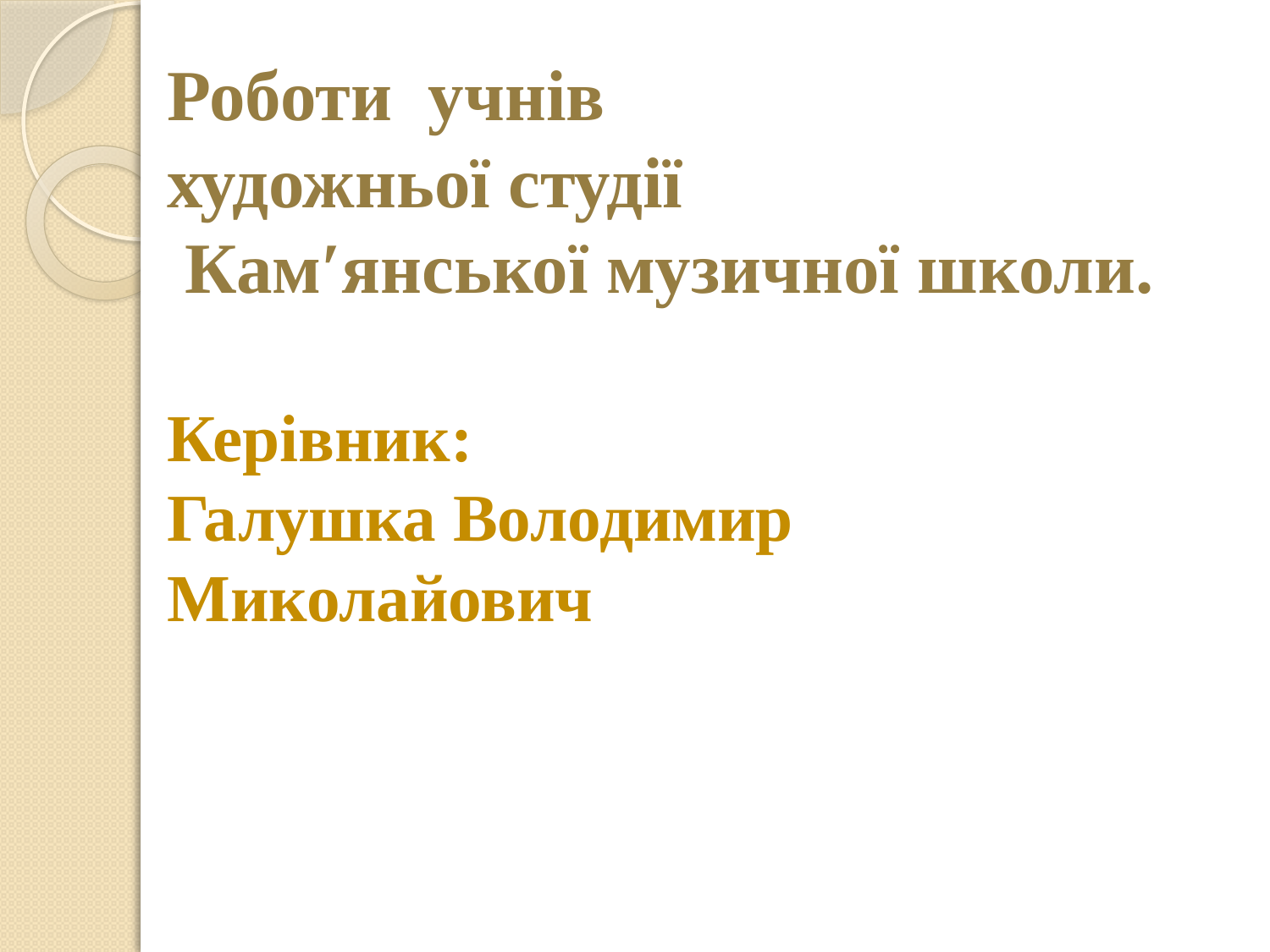

# Роботи  учнів художньої студії Кам′янської музичної школи. Керівник: Галушка Володимир Миколайович